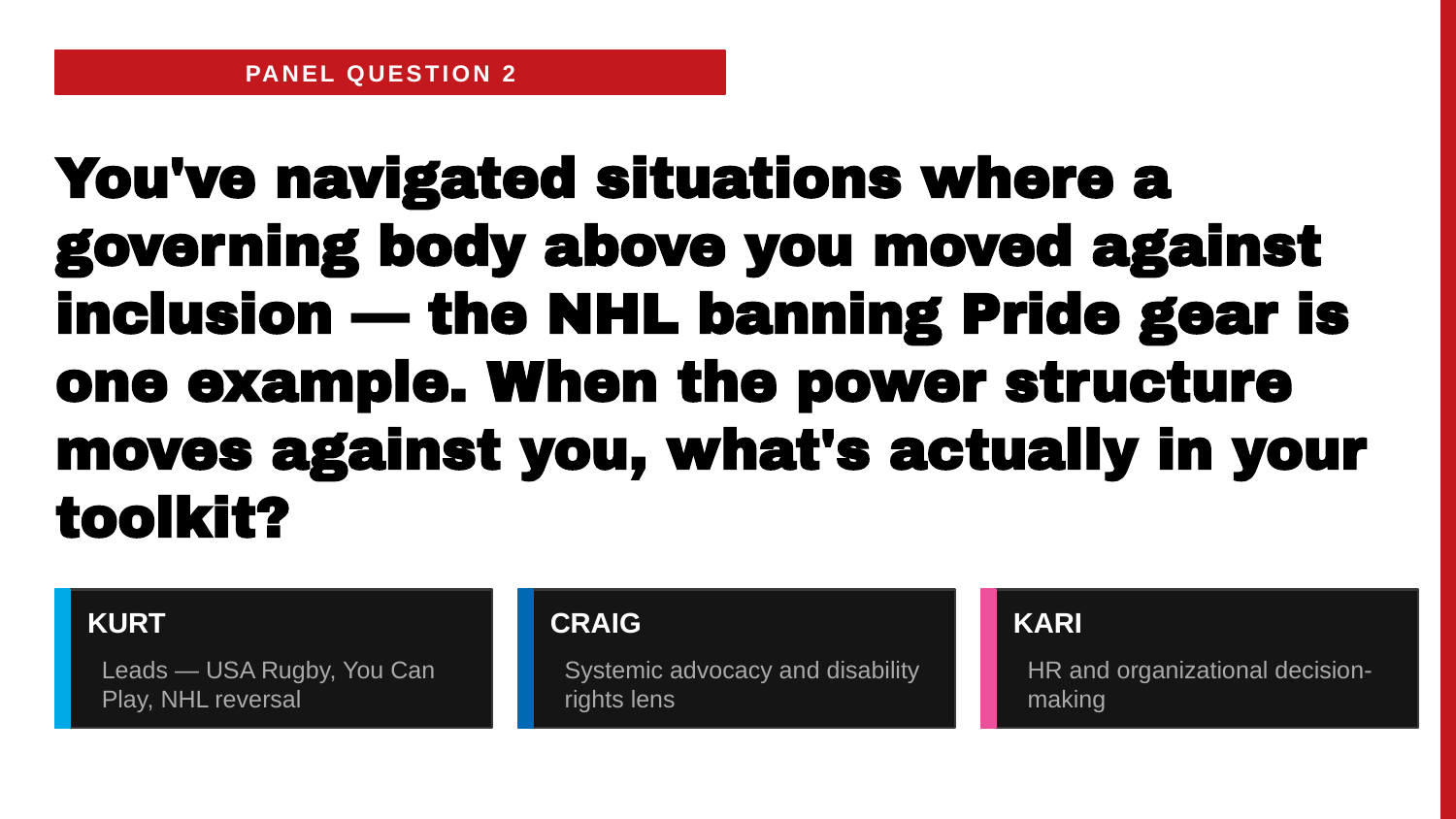

PANEL QUESTION 2
You've navigated situations where a governing body above you moved against inclusion — the NHL banning Pride gear is one example. When the power structure moves against you, what's actually in your toolkit?

KURT
CRAIG
KARI
Leads — USA Rugby, You Can Play, NHL reversal
Systemic advocacy and disability rights lens
HR and organizational decision-making